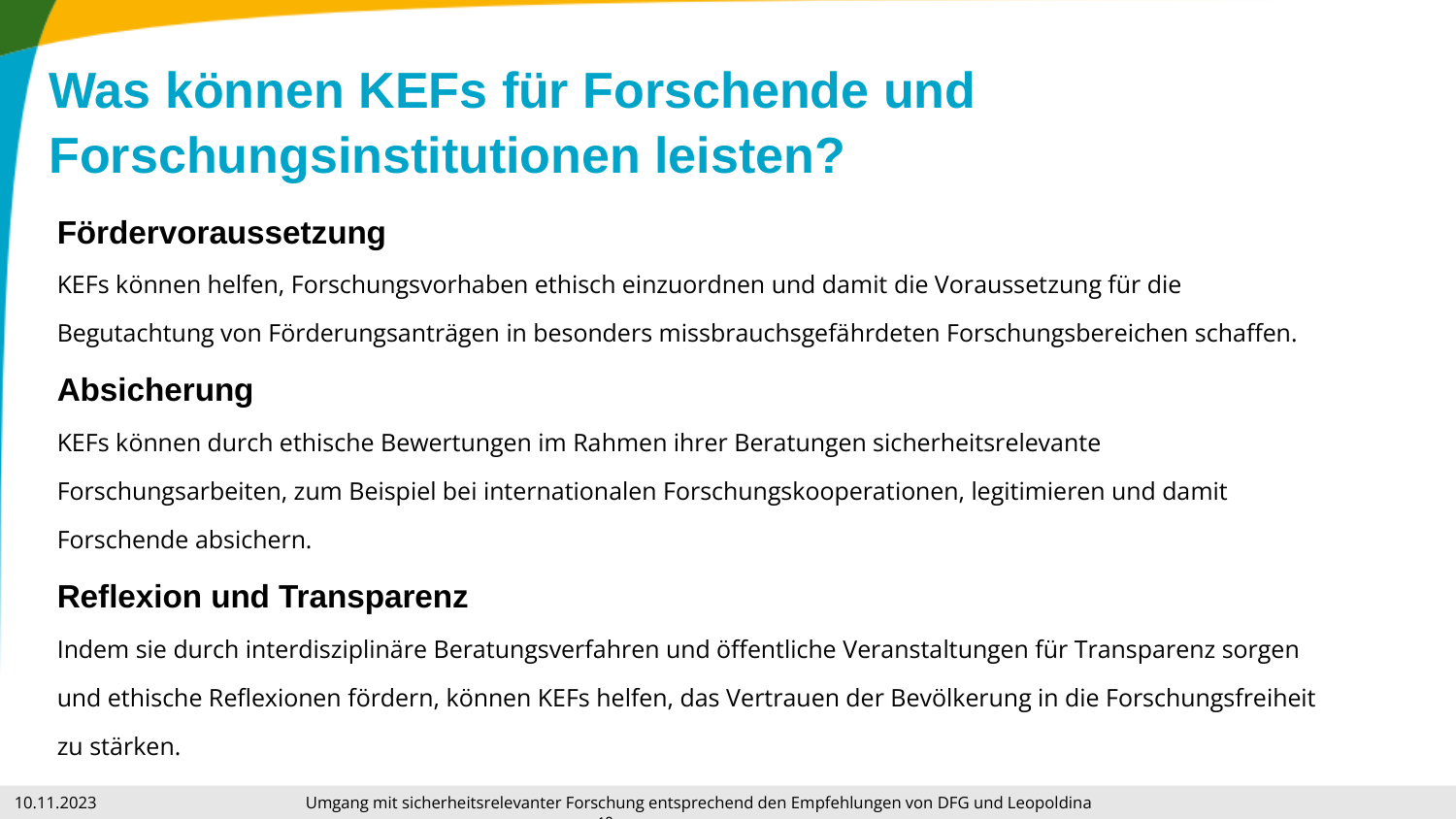

# Was können KEFs für Forschende und Forschungsinstitutionen leisten?
Fördervoraussetzung
KEFs können helfen, Forschungsvorhaben ethisch einzuordnen und damit die Voraussetzung für die Begutachtung von Förderungsanträgen in besonders missbrauchsgefährdeten Forschungsbereichen schaffen.
Absicherung
KEFs können durch ethische Bewertungen im Rahmen ihrer Beratungen sicherheitsrelevante Forschungsarbeiten, zum Beispiel bei internationalen Forschungskooperationen, legitimieren und damit Forschende absichern.
Reflexion und Transparenz
Indem sie durch interdisziplinäre Beratungsverfahren und öffentliche Veranstaltungen für Transparenz sorgen und ethische Reflexionen fördern, können KEFs helfen, das Vertrauen der Bevölkerung in die Forschungsfreiheit zu stärken.